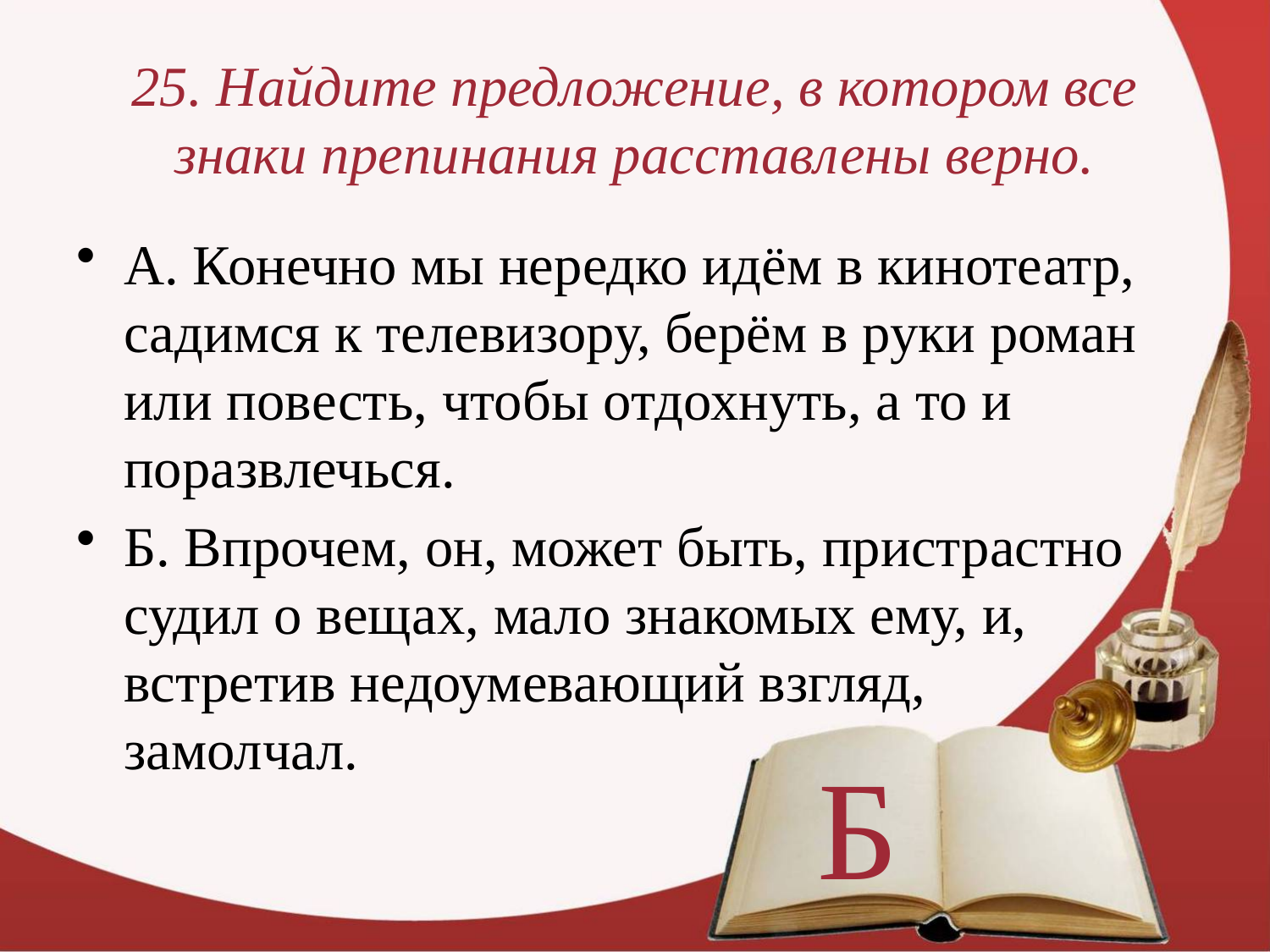

# 25. Найдите предложение, в котором все знаки препинания расставлены верно.
А. Конечно мы нередко идём в кинотеатр, садимся к телевизору, берём в руки роман или повесть, чтобы отдохнуть, а то и поразвлечься.
Б. Впрочем, он, может быть, пристрастно судил о вещах, мало знакомых ему, и, встретив недоумевающий взгляд,   замолчал.
Б